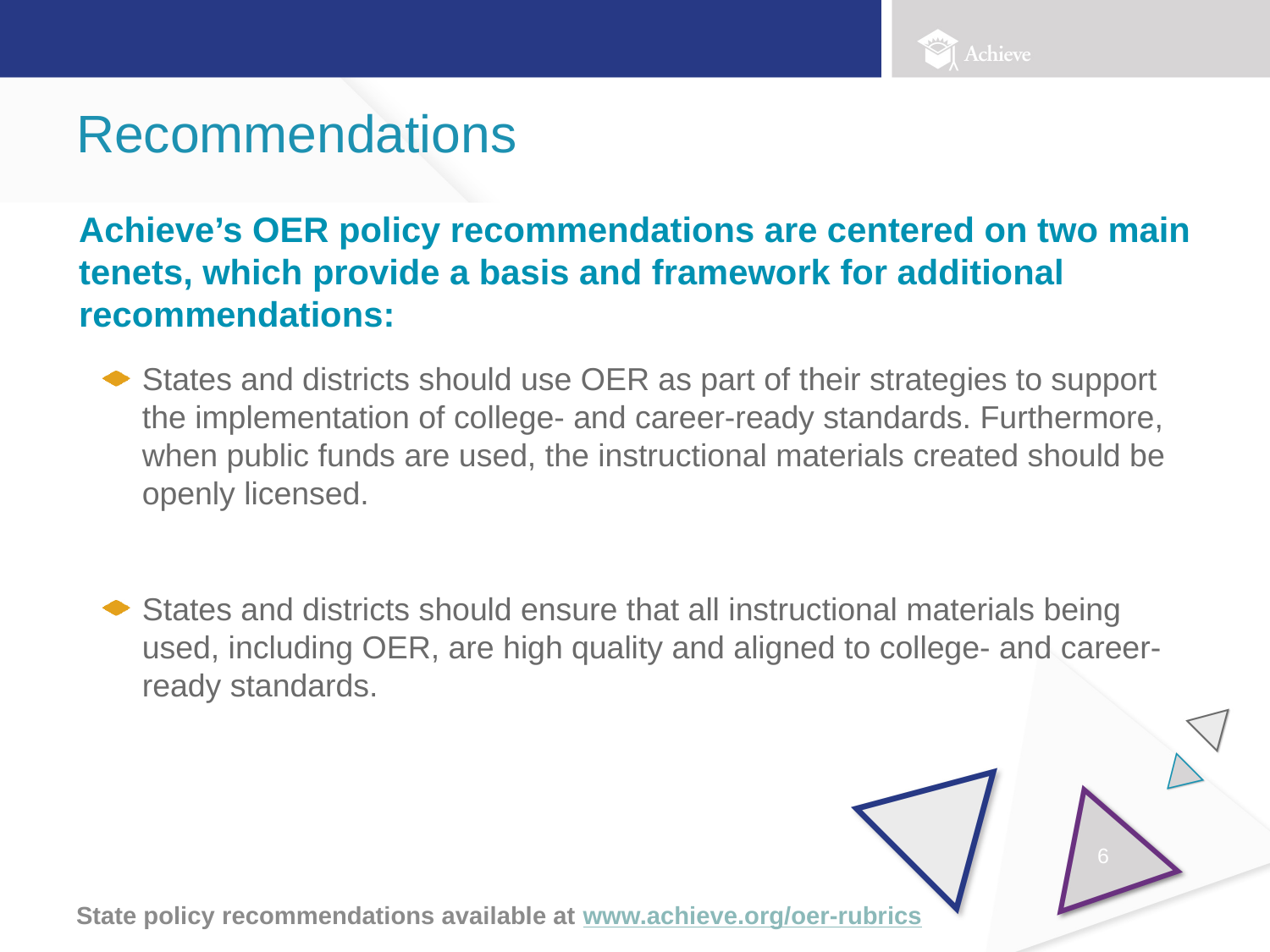

# Recommendations
Achieve’s OER policy recommendations are centered on two main tenets, which provide a basis and framework for additional recommendations:
States and districts should use OER as part of their strategies to support the implementation of college- and career-ready standards. Furthermore, when public funds are used, the instructional materials created should be openly licensed.

States and districts should ensure that all instructional materials being used, including OER, are high quality and aligned to college- and career-ready standards.

6

State policy recommendations available at www.achieve.org/oer-rubrics